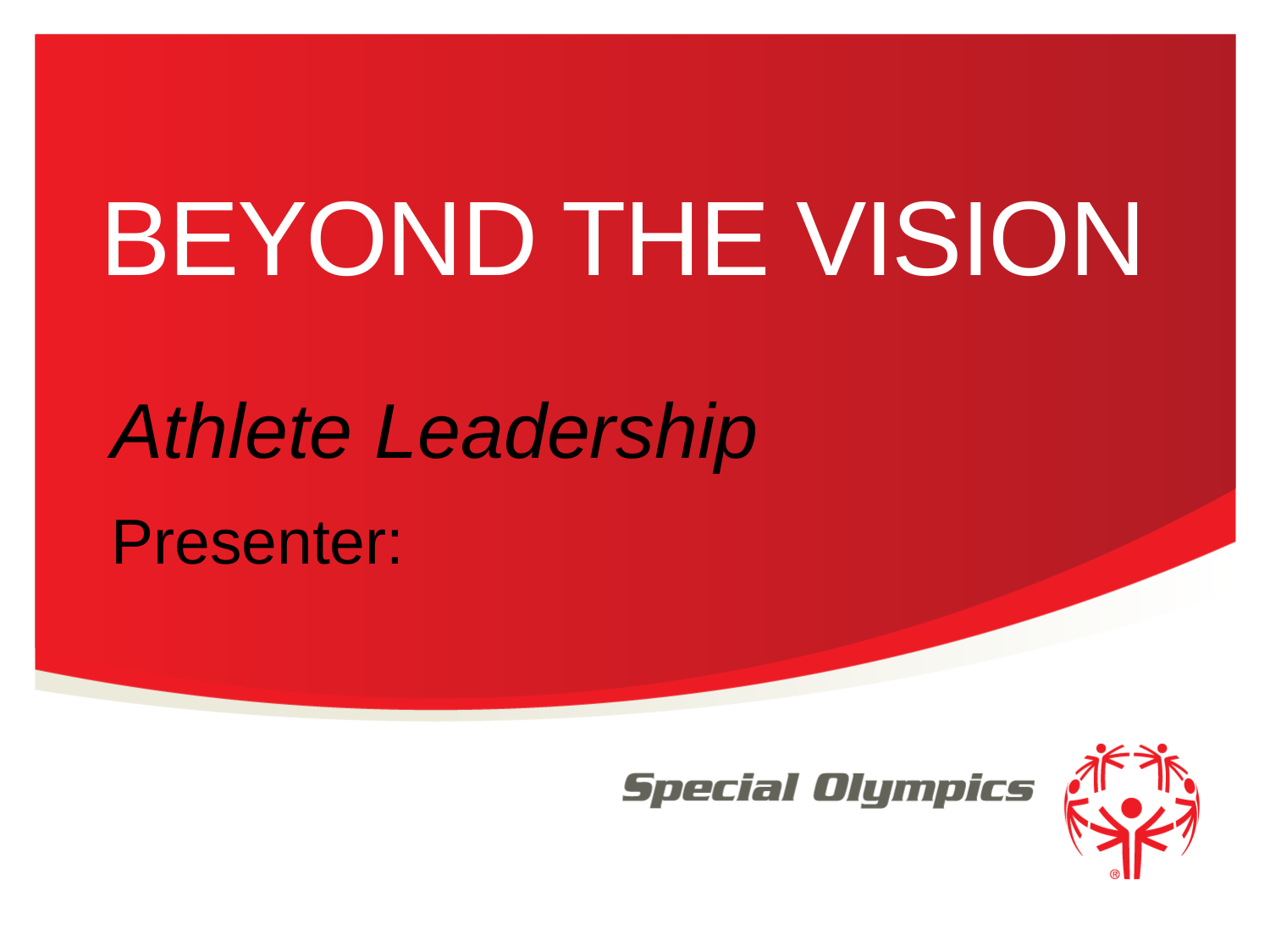

# Beyond the Vision
Athlete Leadership
Presenter: